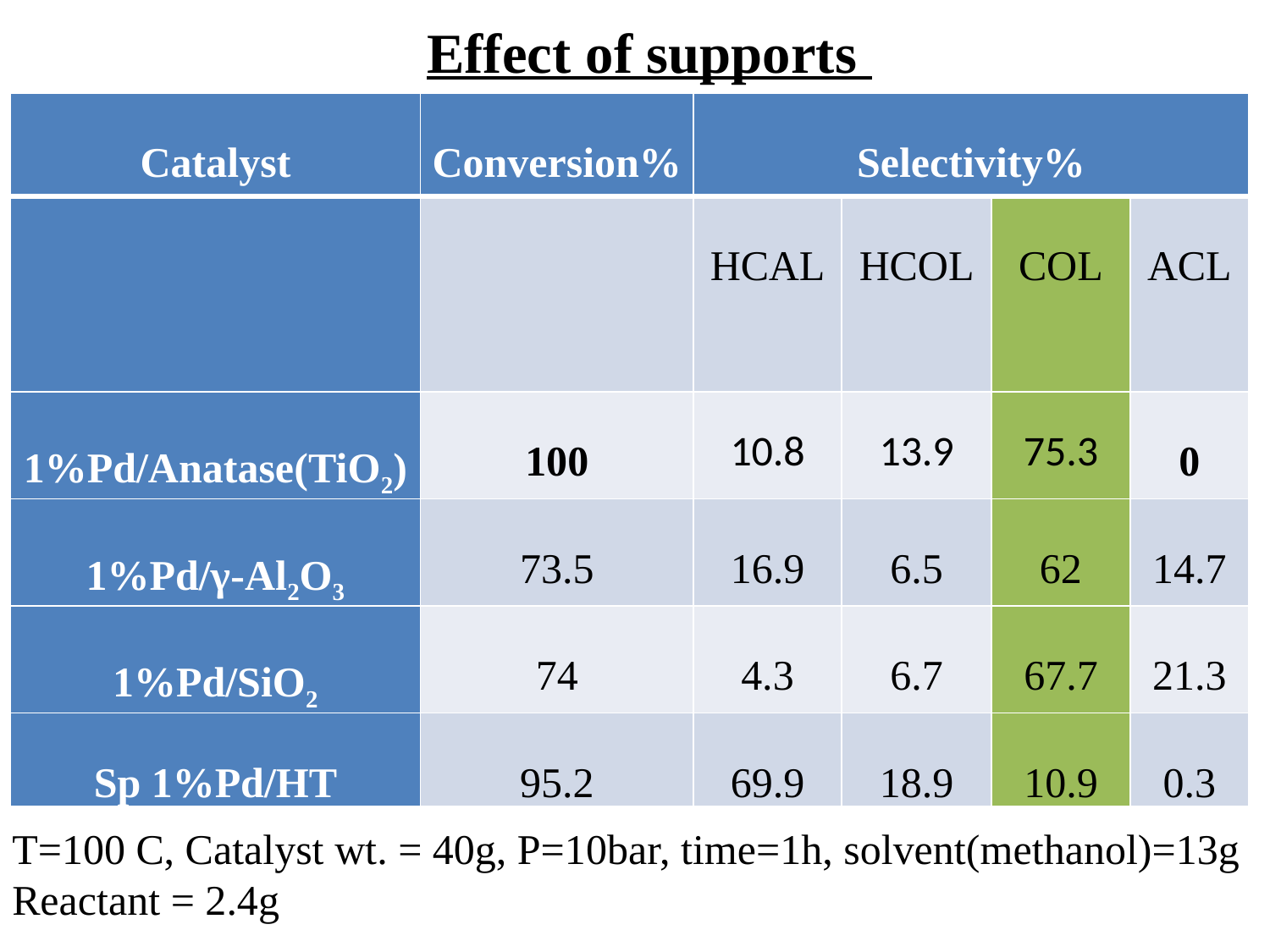

Effect of supports
| Catalyst | Conversion% | Selectivity% |  |  |  |
| --- | --- | --- | --- | --- | --- |
|  |  | HCAL | HCOL | COL | ACL |
| 1%Pd/Anatase(TiO2) | 100 | 10.8 | 13.9 | 75.3 | 0 |
| 1%Pd/γ-Al2O3 | 73.5 | 16.9 | 6.5 | 62 | 14.7 |
| 1%Pd/SiO2 | 74 | 4.3 | 6.7 | 67.7 | 21.3 |
| Sp 1%Pd/HT | 95.2 | 69.9 | 18.9 | 10.9 | 0.3 |
T=100 C, Catalyst wt. = 40g, P=10bar, time=1h, solvent(methanol)=13g
Reactant = 2.4g